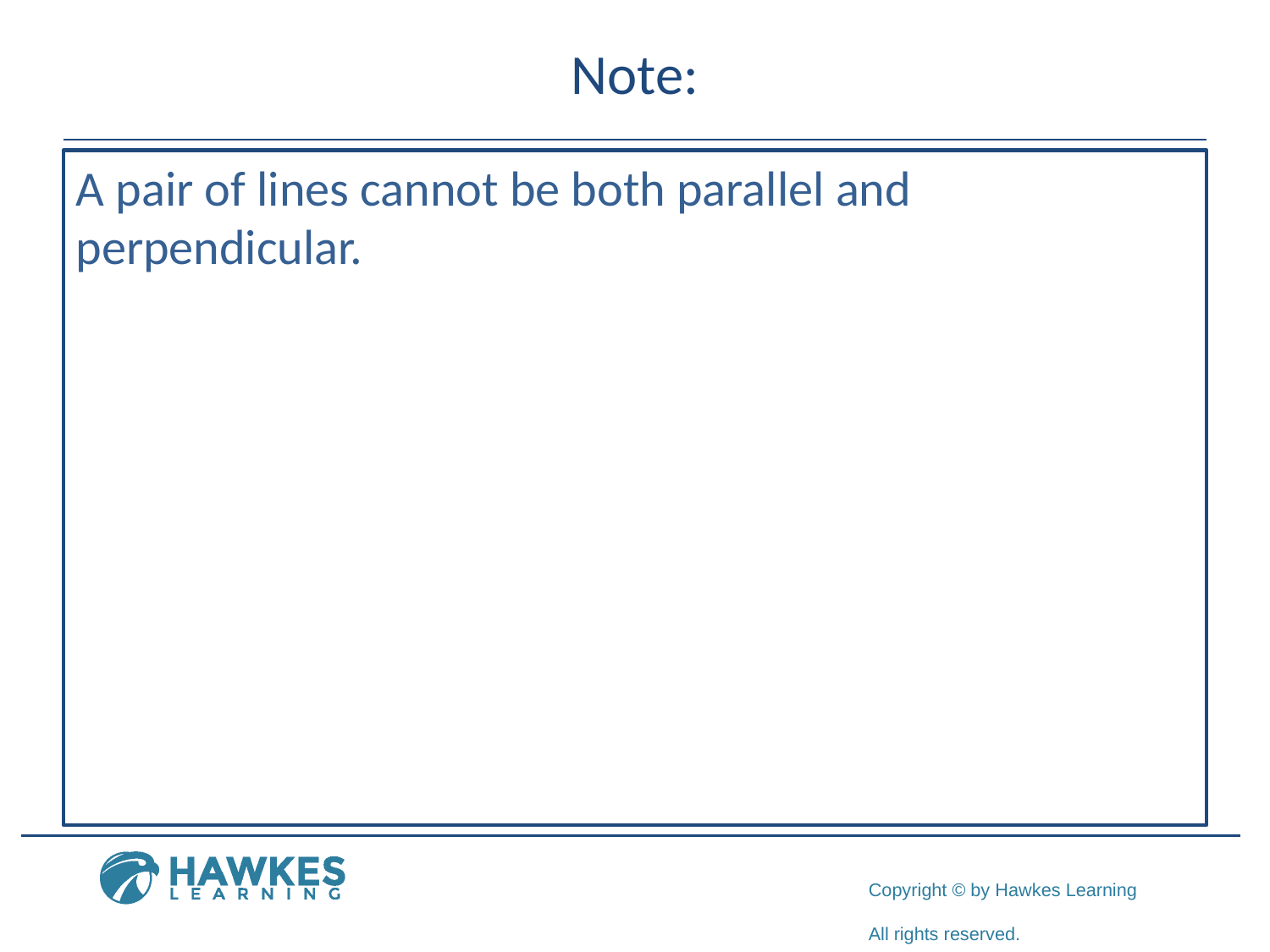

# Note:
A pair of lines cannot be both parallel and perpendicular.